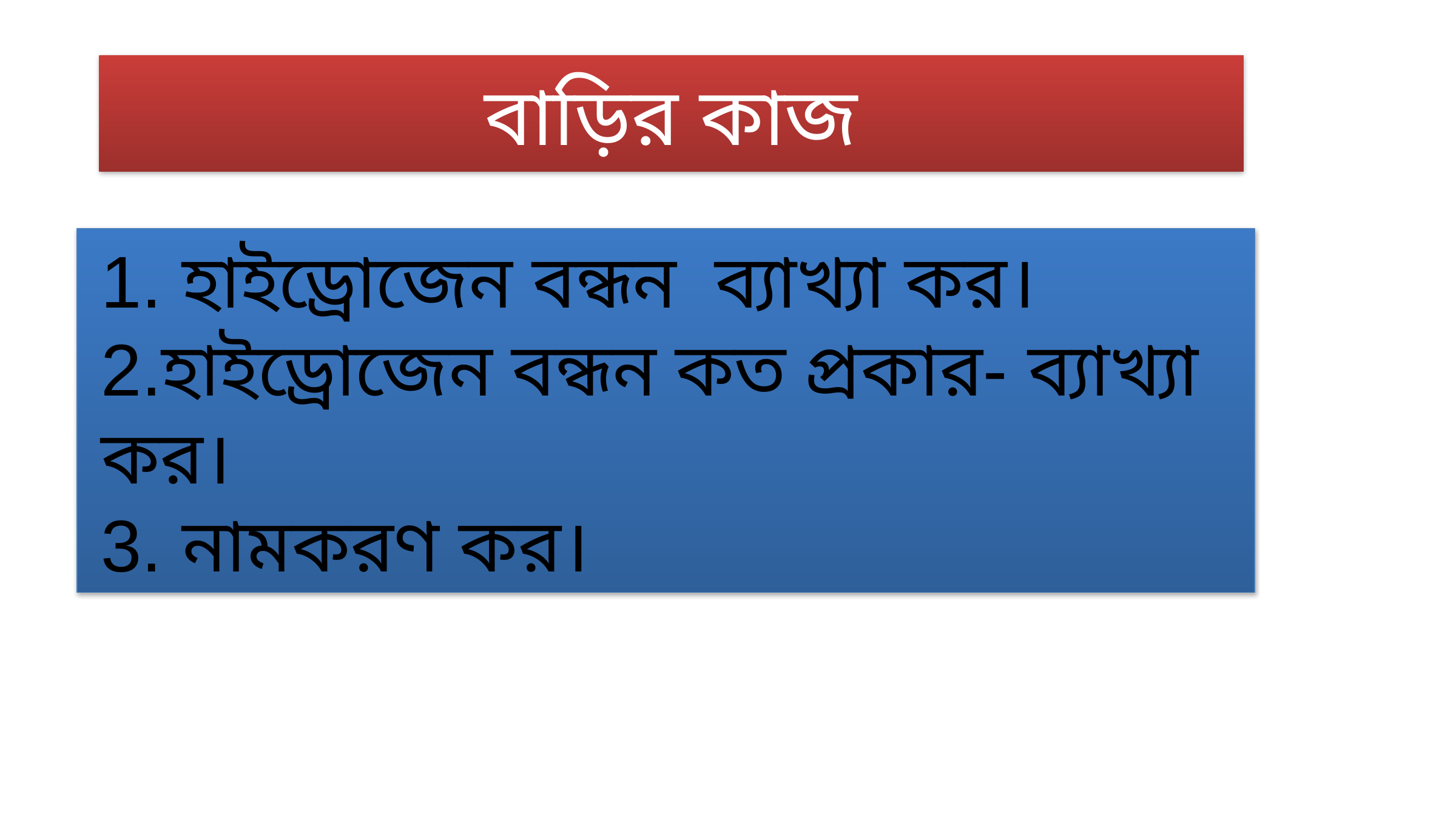

# বাড়ির কাজ
1. হাইড্রোজেন বন্ধন  ব্যাখ্যা কর।
2.হাইড্রোজেন বন্ধন কত প্রকার- ব্যাখ্যা কর।
3. নামকরণ কর।